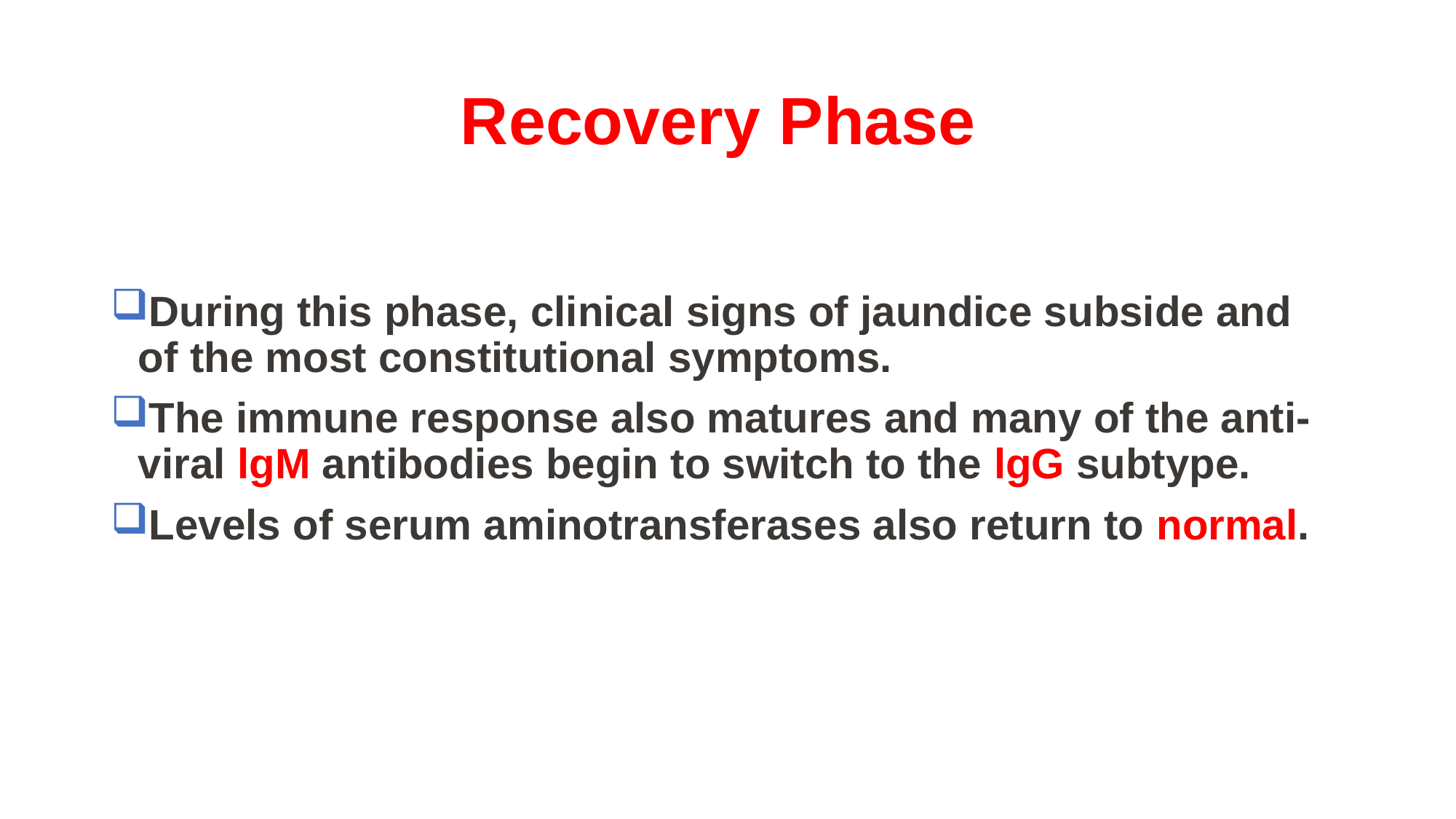

# Recovery Phase

During this phase, clinical signs of jaundice subside and of the most constitutional symptoms.
The immune response also matures and many of the anti-viral lgM antibodies begin to switch to the lgG subtype.
Levels of serum aminotransferases also return to normal.